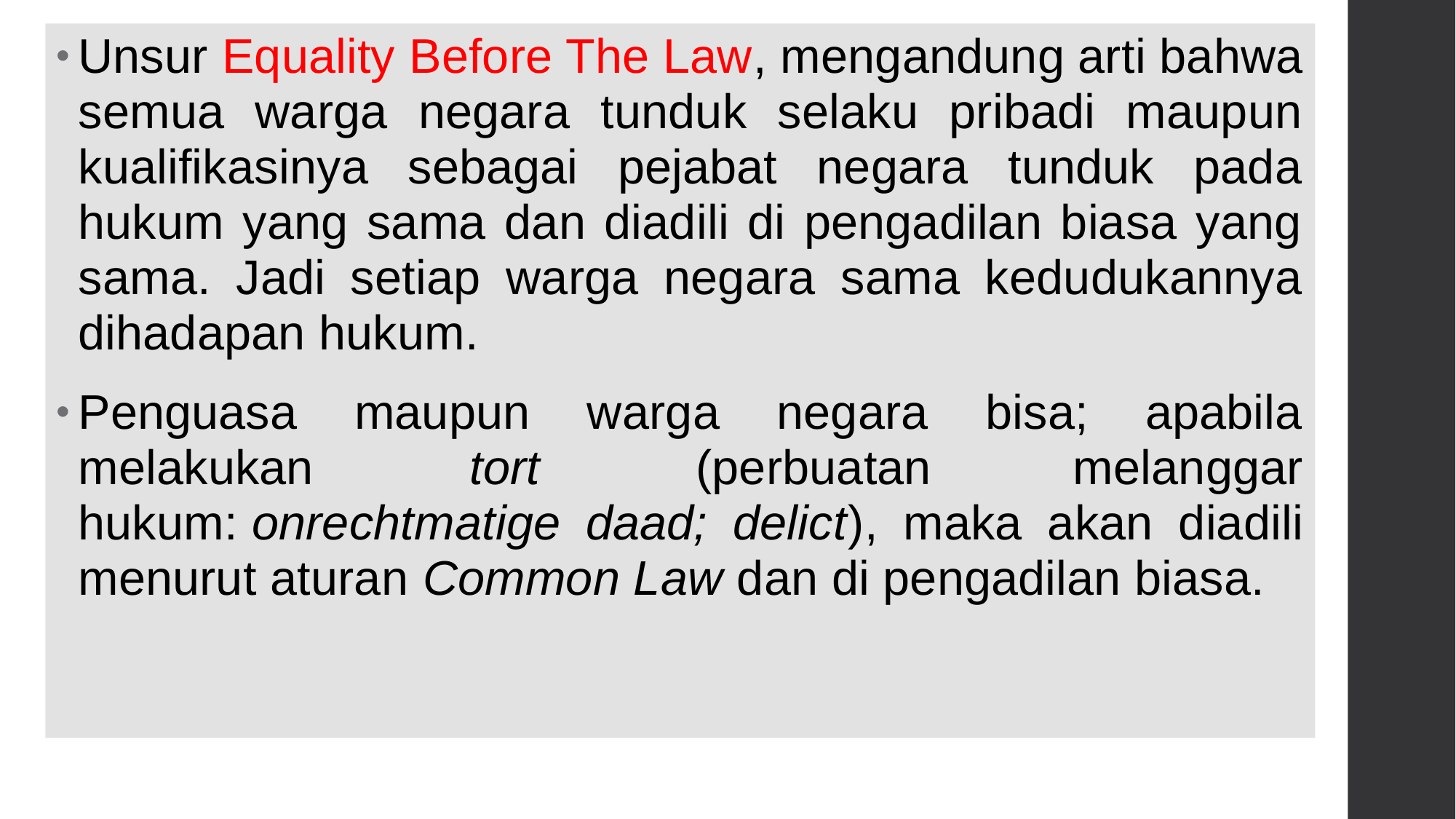

Unsur Equality Before The Law, mengandung arti bahwa semua warga negara tunduk selaku pribadi maupun kualifikasinya sebagai pejabat negara tunduk pada hukum yang sama dan diadili di pengadilan biasa yang sama. Jadi setiap warga negara sama kedudukannya dihadapan hukum.
Penguasa maupun warga negara bisa; apabila melakukan  tort  (perbuatan melanggar hukum: onrechtmatige daad; delict), maka akan diadili menurut aturan Common Law dan di pengadilan biasa.